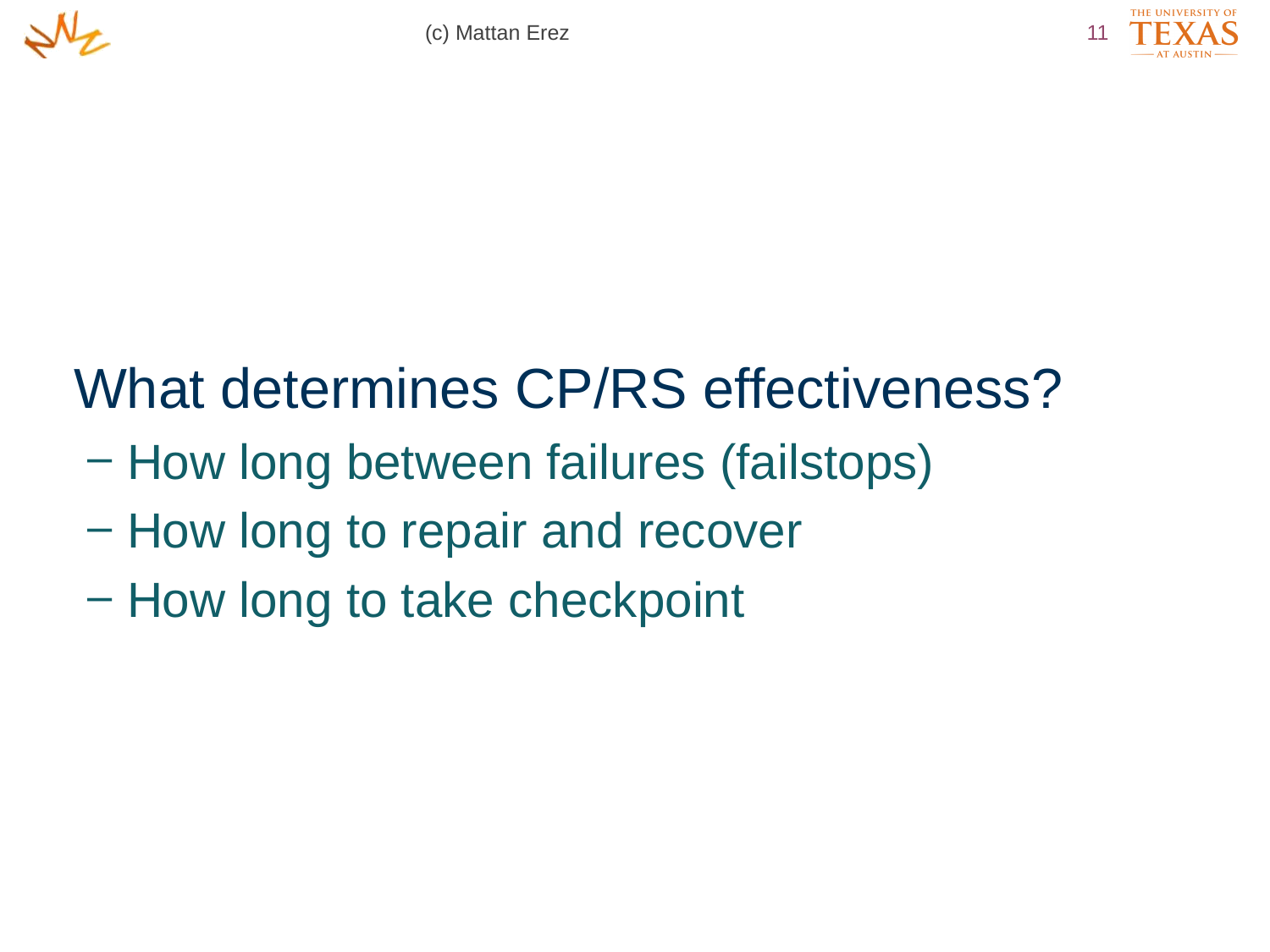

(c) Mattan Erez
11
What determines CP/RS effectiveness?
How long between failures (failstops)
How long to repair and recover
How long to take checkpoint